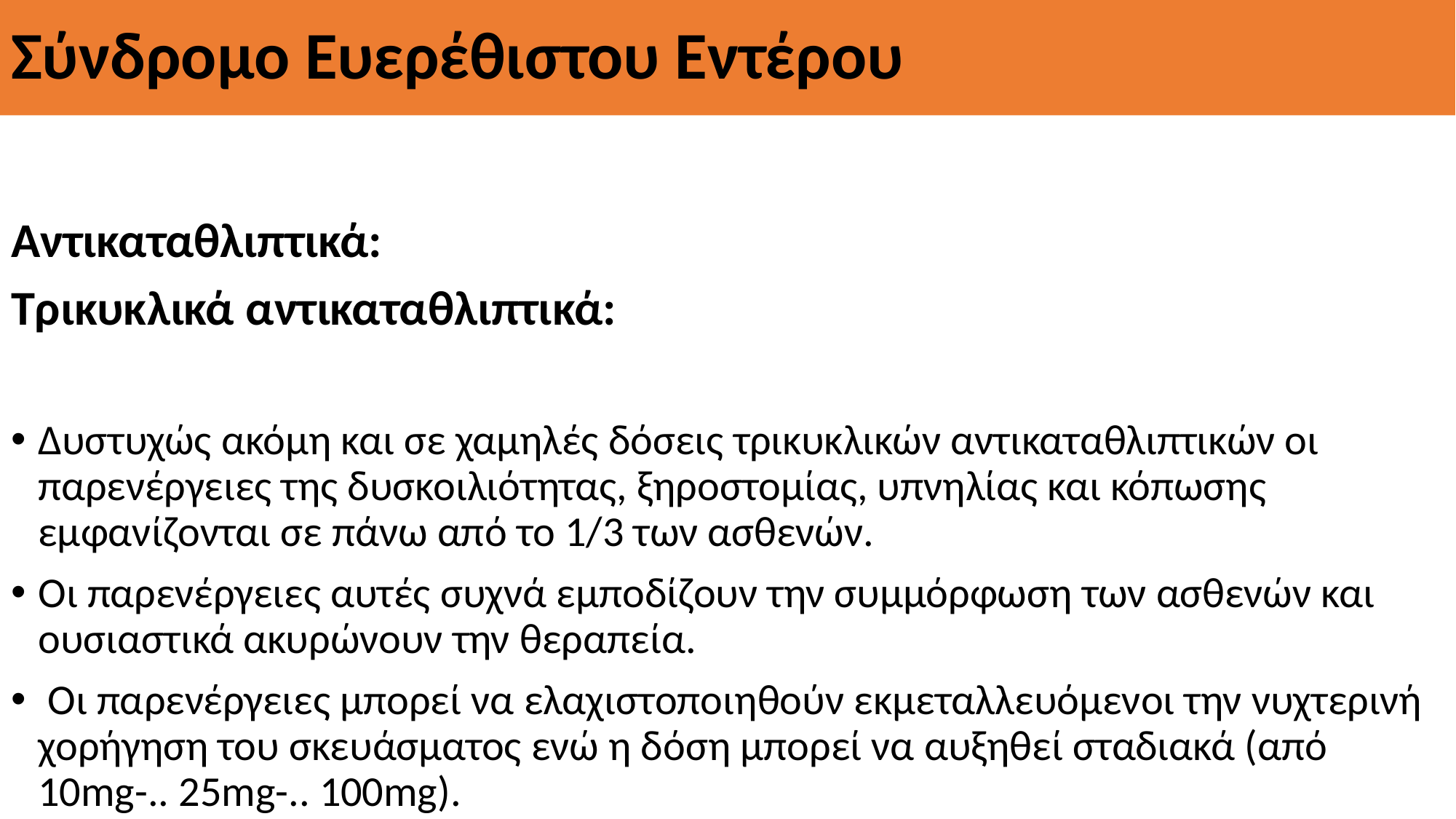

# Σύνδρομο Ευερέθιστου Εντέρου

Αντικαταθλιπτικά:
Τρικυκλικά αντικαταθλιπτικά:

Δυστυχώς ακόμη και σε χαμηλές δόσεις τρικυκλικών αντικαταθλιπτικών οι παρενέργειες της δυσκοιλιότητας, ξηροστομίας, υπνηλίας και κόπωσης εμφανίζονται σε πάνω από το 1/3 των ασθενών.
Οι παρενέργειες αυτές συχνά εμποδίζουν την συμμόρφωση των ασθενών και ουσιαστικά ακυρώνουν την θεραπεία.
 Οι παρενέργειες μπορεί να ελαχιστοποιηθούν εκμεταλλευόμενοι την νυχτερινή χορήγηση του σκευάσματος ενώ η δόση μπορεί να αυξηθεί σταδιακά (από 10mg-.. 25mg-.. 100mg).